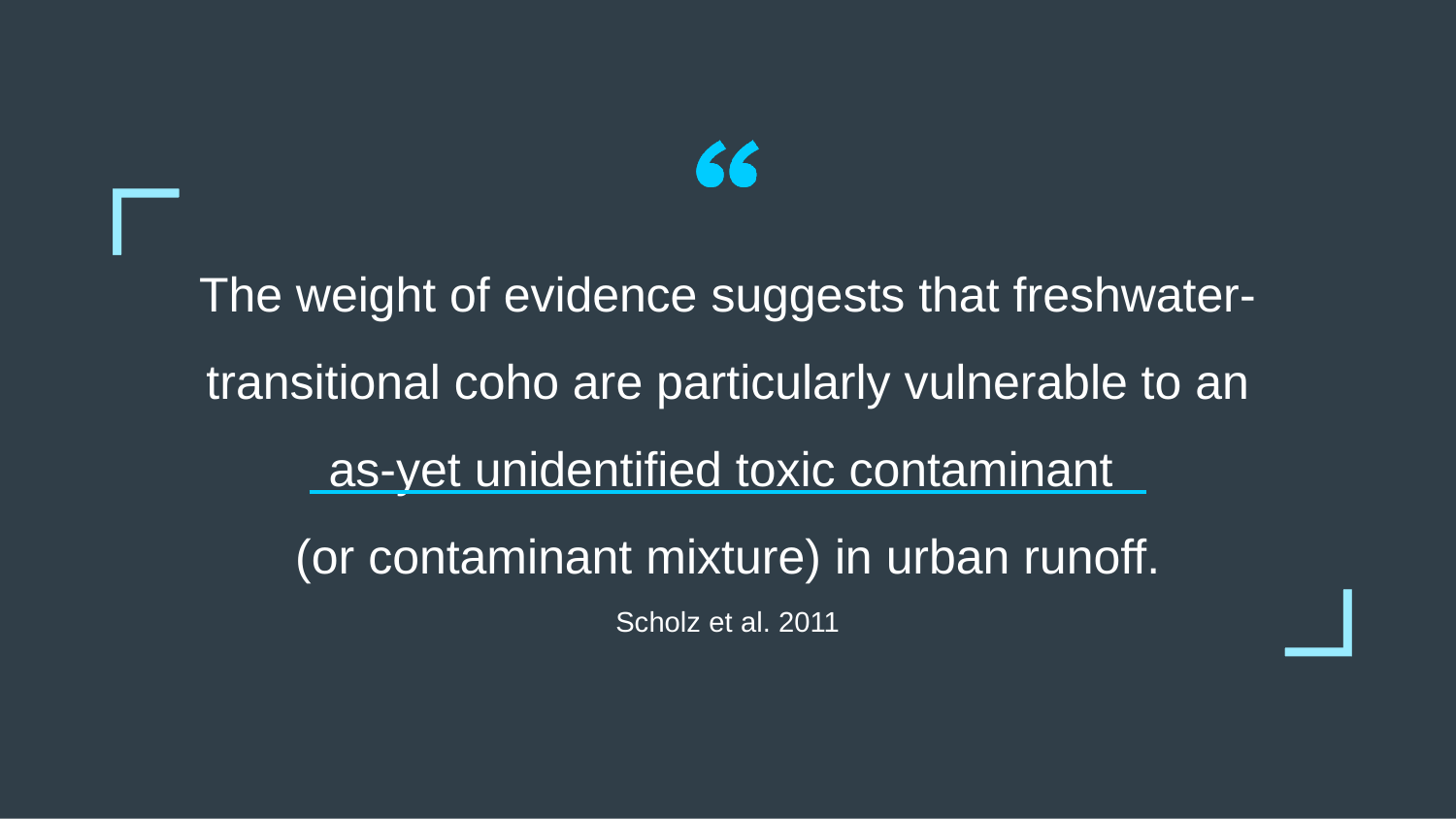

The weight of evidence suggests that freshwater-transitional coho are particularly vulnerable to an as-yet unidentified toxic contaminant
(or contaminant mixture) in urban runoff.
Scholz et al. 2011